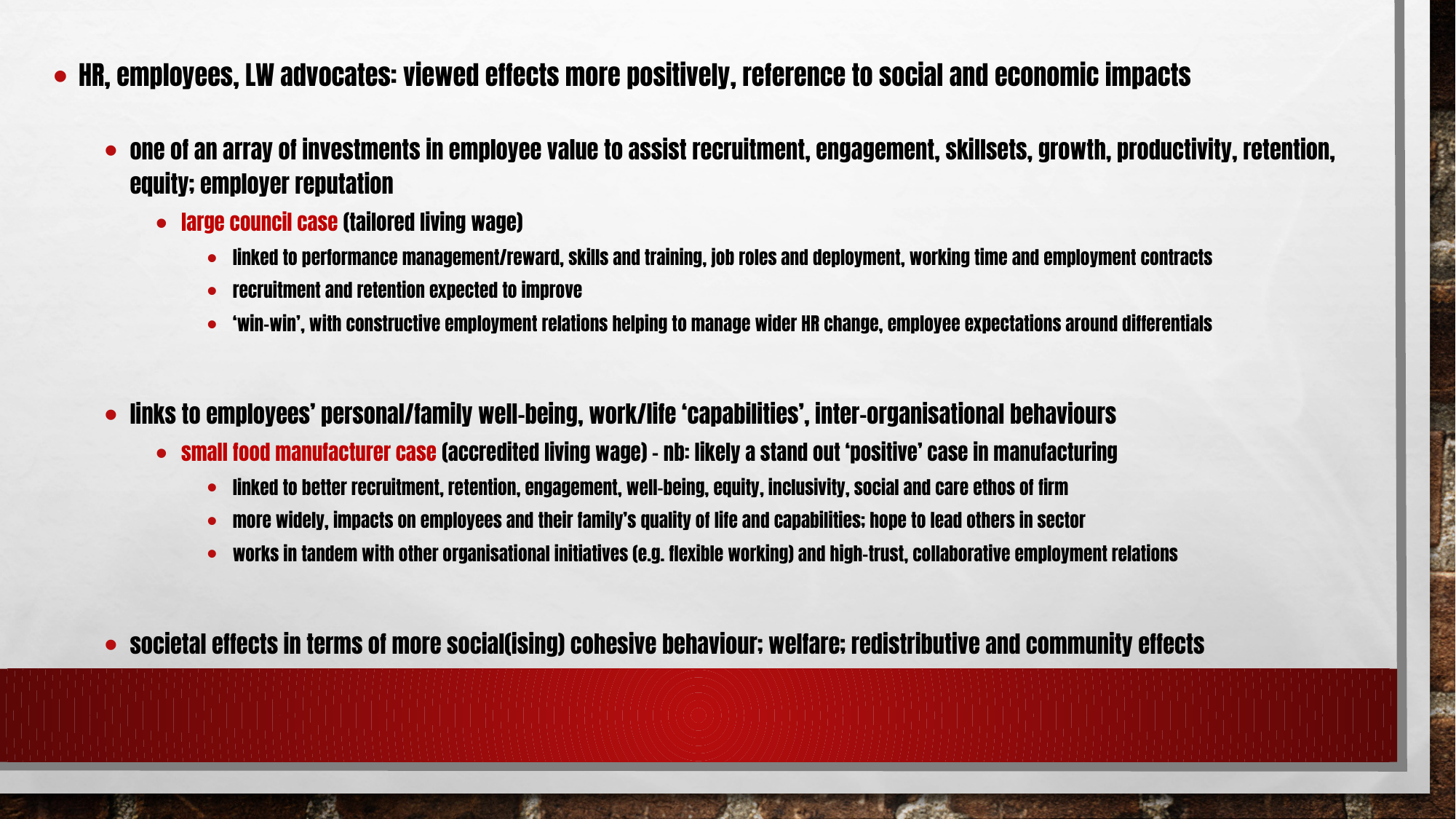

HR, employees, LW advocates: viewed effects more positively, reference to social and economic impacts

one of an array of investments in employee value to assist recruitment, engagement, skillsets, growth, productivity, retention, equity; employer reputation
large council case (tailored living wage)
linked to performance management/reward, skills and training, job roles and deployment, working time and employment contracts
recruitment and retention expected to improve
‘win-win’, with constructive employment relations helping to manage wider HR change, employee expectations around differentials

links to employees’ personal/family well-being, work/life ‘capabilities’, inter-organisational behaviours
small food manufacturer case (accredited living wage) – nb: likely a stand out ‘positive’ case in manufacturing
linked to better recruitment, retention, engagement, well-being, equity, inclusivity, social and care ethos of firm
more widely, impacts on employees and their family’s quality of life and capabilities; hope to lead others in sector
works in tandem with other organisational initiatives (e.g. flexible working) and high-trust, collaborative employment relations

societal effects in terms of more social(ising) cohesive behaviour; welfare; redistributive and community effects